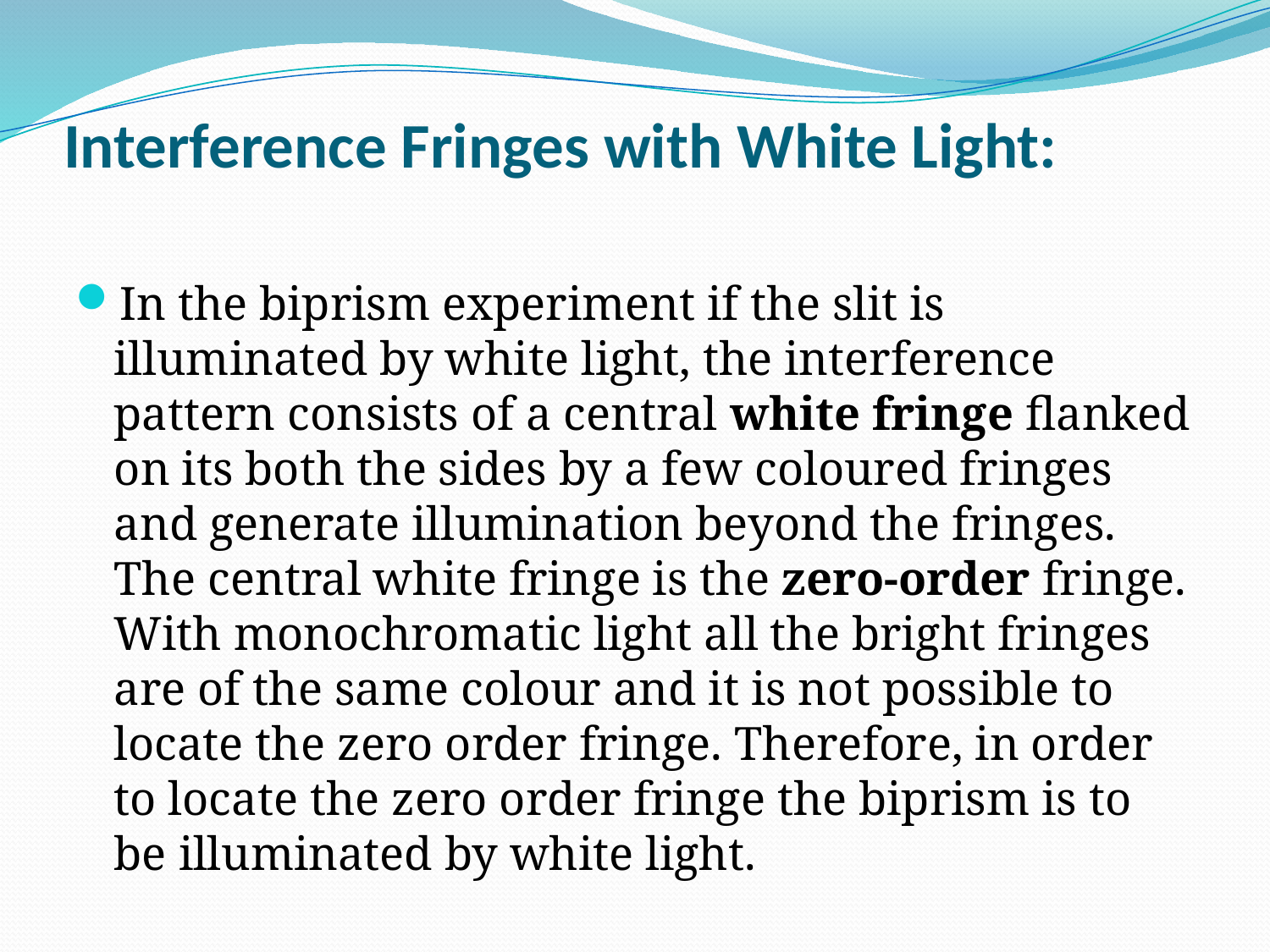

# Interference Fringes with White Light:
In the biprism experiment if the slit is illuminated by white light, the interference pattern consists of a central white fringe flanked on its both the sides by a few coloured fringes and generate illumination beyond the fringes. The central white fringe is the zero-order fringe. With monochromatic light all the bright fringes are of the same colour and it is not possible to locate the zero order fringe. Therefore, in order to locate the zero order fringe the biprism is to be illuminated by white light.